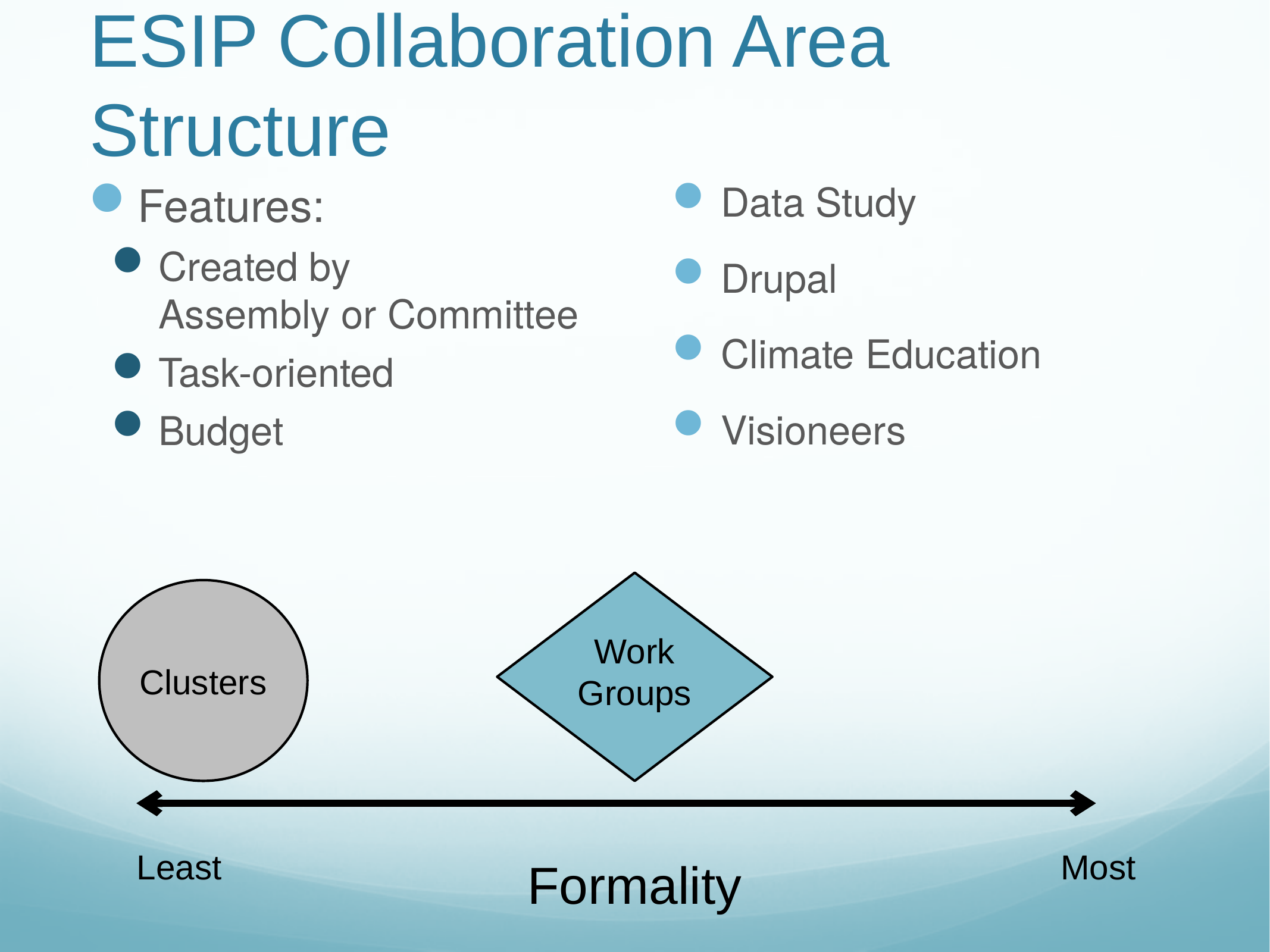

# ESIP Collaboration Area Structure
Features:
Created by
Assembly or Committee
Task-oriented
Budget

Data Study
Drupal
Climate Education
Visioneers
Work
Groups
Clusters
Least
Most
Formality